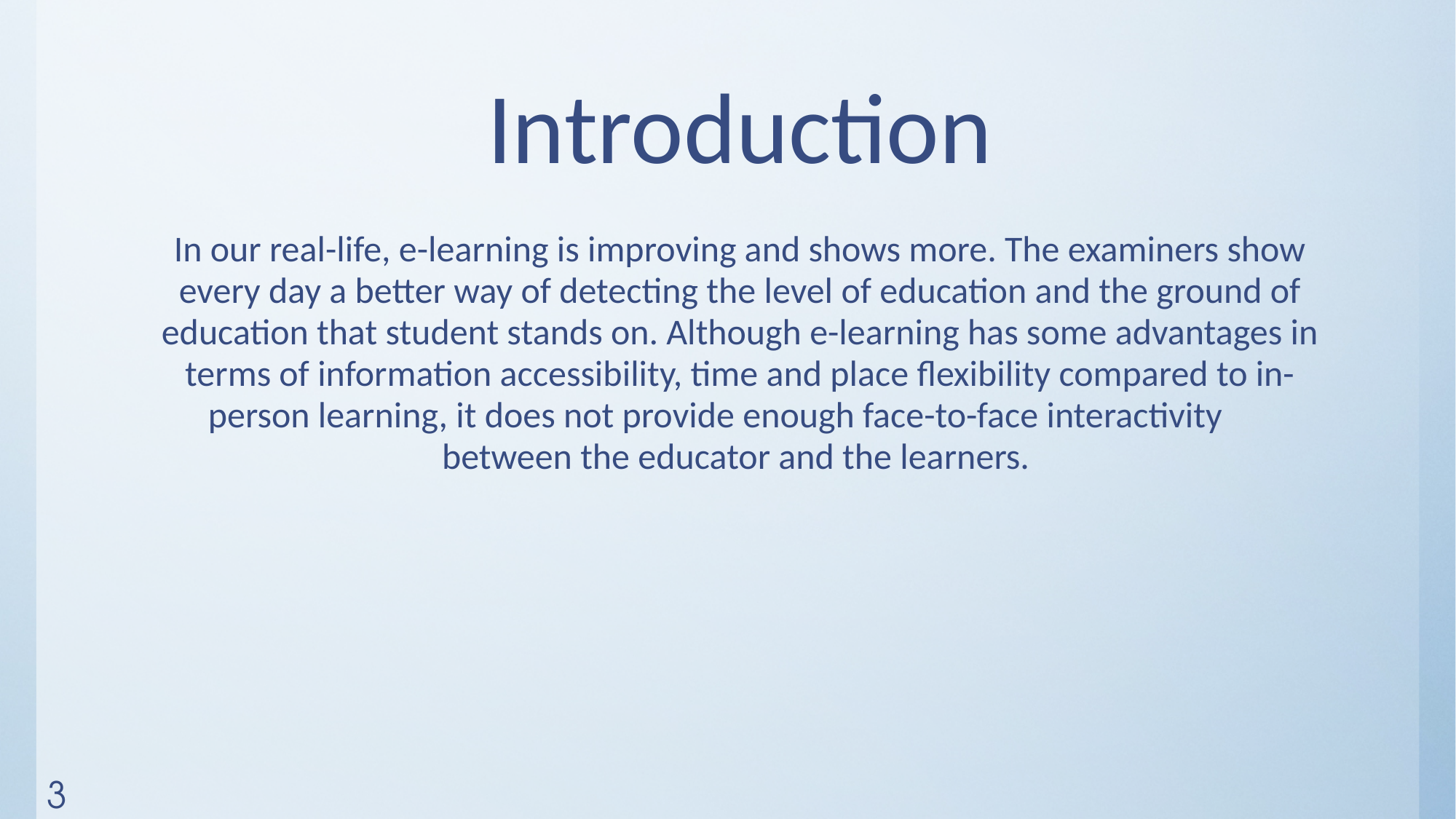

# Introduction
In our real-life, e-learning is improving and shows more. The examiners show every day a better way of detecting the level of education and the ground of education that student stands on. Although e-learning has some advantages in terms of information accessibility, time and place flexibility compared to in-person learning, it does not provide enough face-to-face interactivity       between the educator and the learners.
3